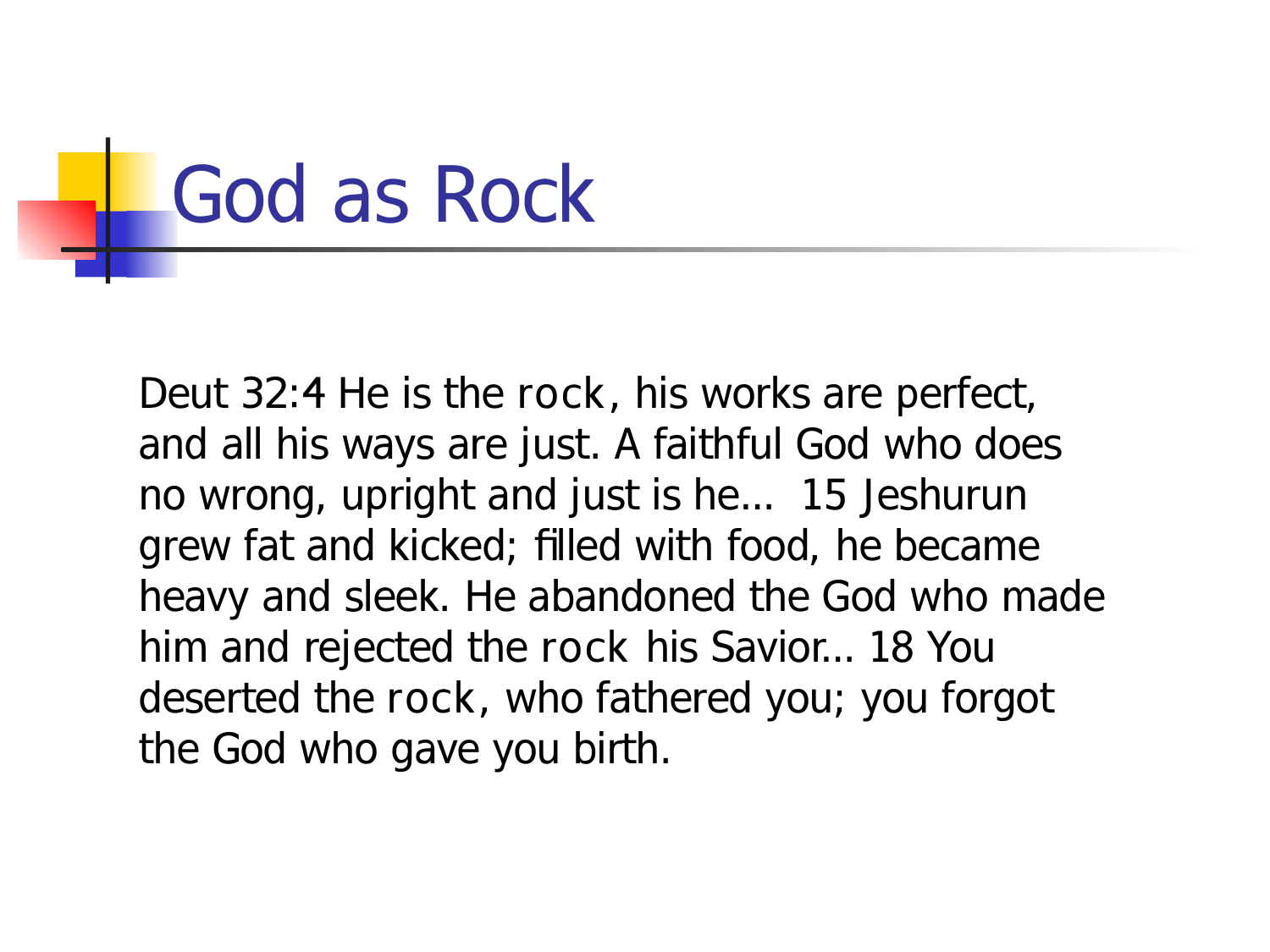

# God as Rock
Deut 32:4 He is the rock, his works are perfect, and all his ways are just. A faithful God who does no wrong, upright and just is he…  15 Jeshurun grew fat and kicked; filled with food, he became heavy and sleek. He abandoned the God who made him and rejected the rock his Savior… 18 You deserted the rock, who fathered you; you forgot the God who gave you birth.